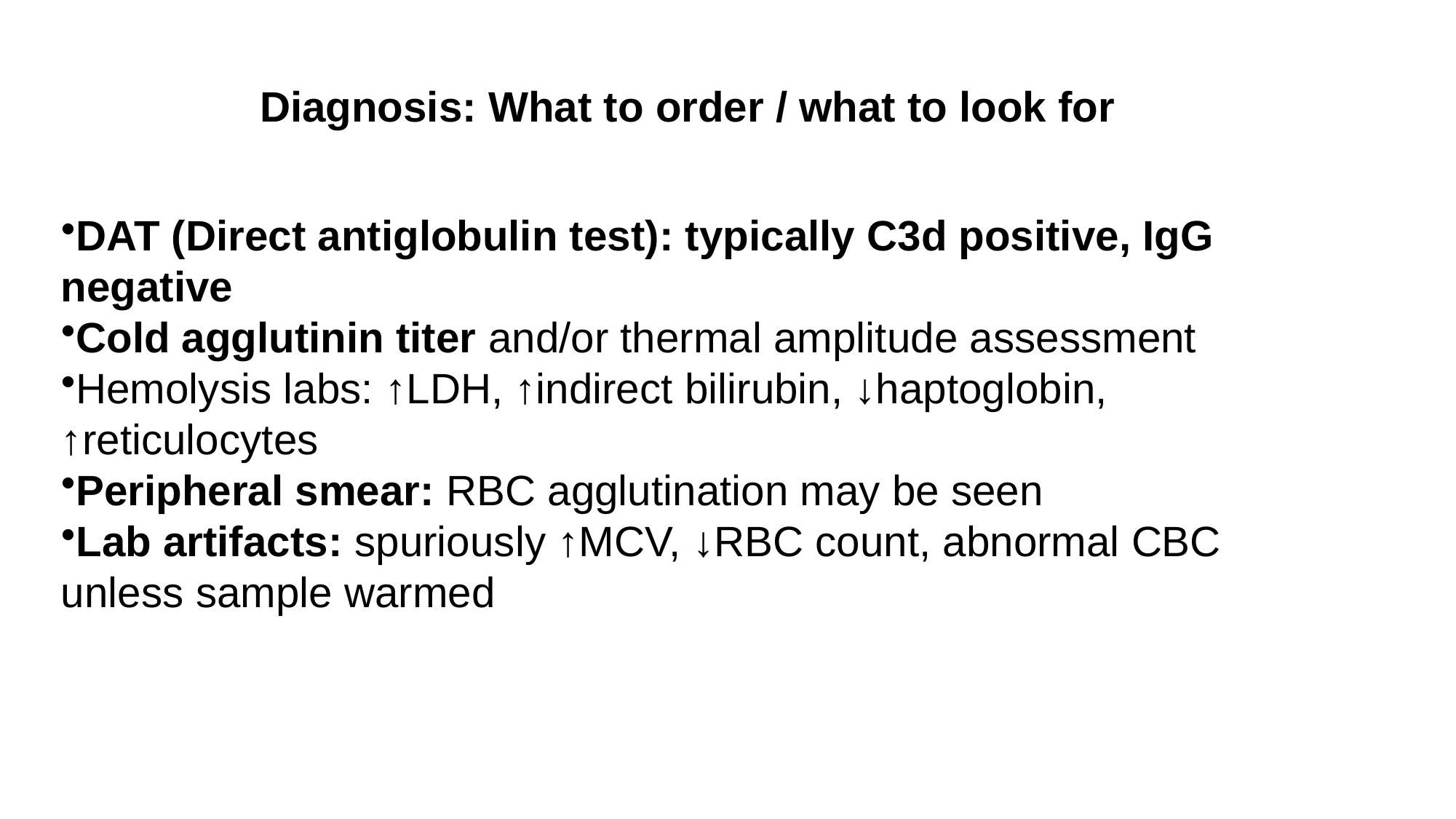

Diagnosis: What to order / what to look for
DAT (Direct antiglobulin test): typically C3d positive, IgG negative
Cold agglutinin titer and/or thermal amplitude assessment
Hemolysis labs: ↑LDH, ↑indirect bilirubin, ↓haptoglobin, ↑reticulocytes
Peripheral smear: RBC agglutination may be seen
Lab artifacts: spuriously ↑MCV, ↓RBC count, abnormal CBC unless sample warmed